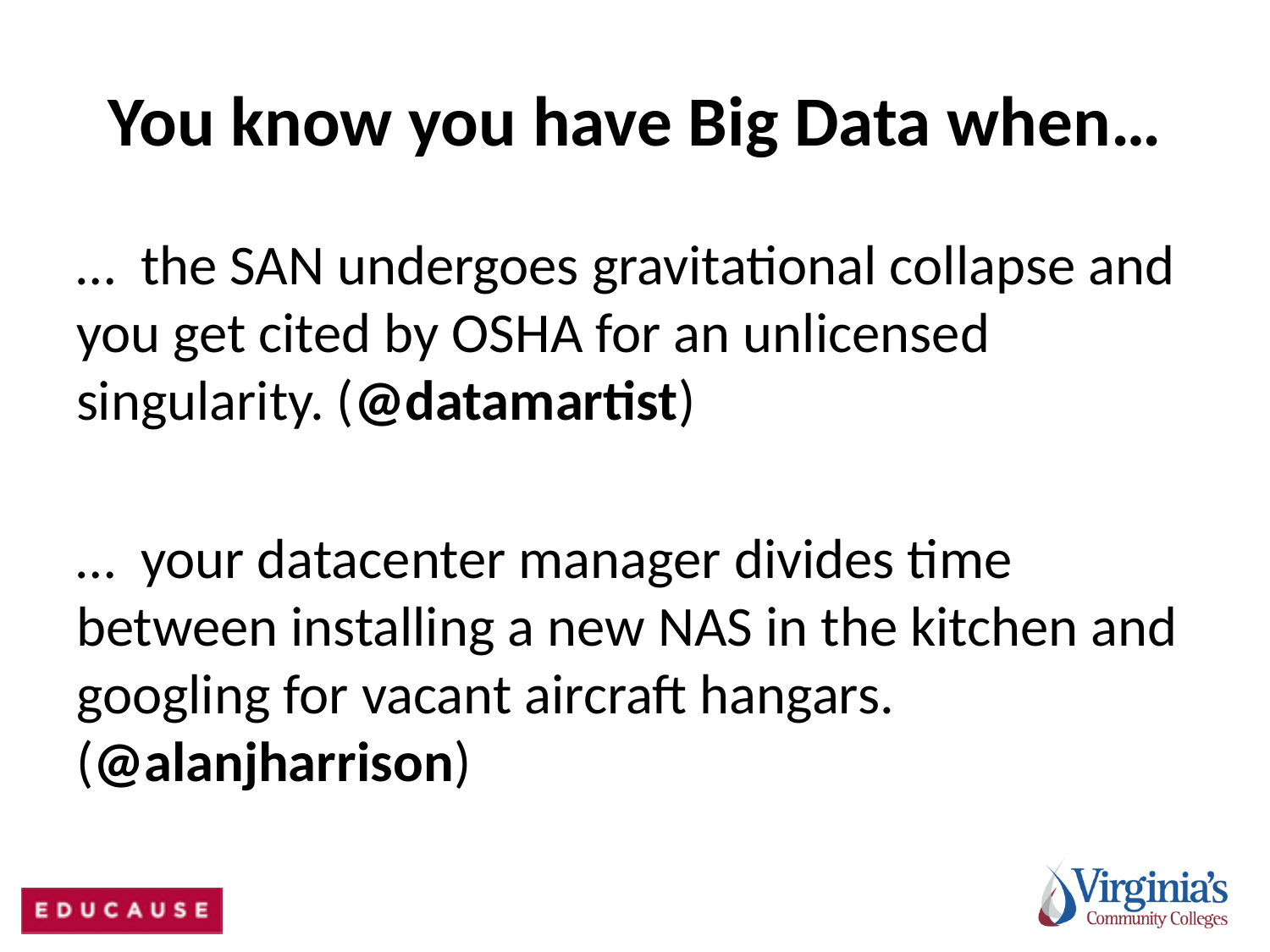

# You know you have Big Data when…
…  the SAN undergoes gravitational collapse and you get cited by OSHA for an unlicensed singularity. (@datamartist)

…  your datacenter manager divides time between installing a new NAS in the kitchen and googling for vacant aircraft hangars. (@alanjharrison)